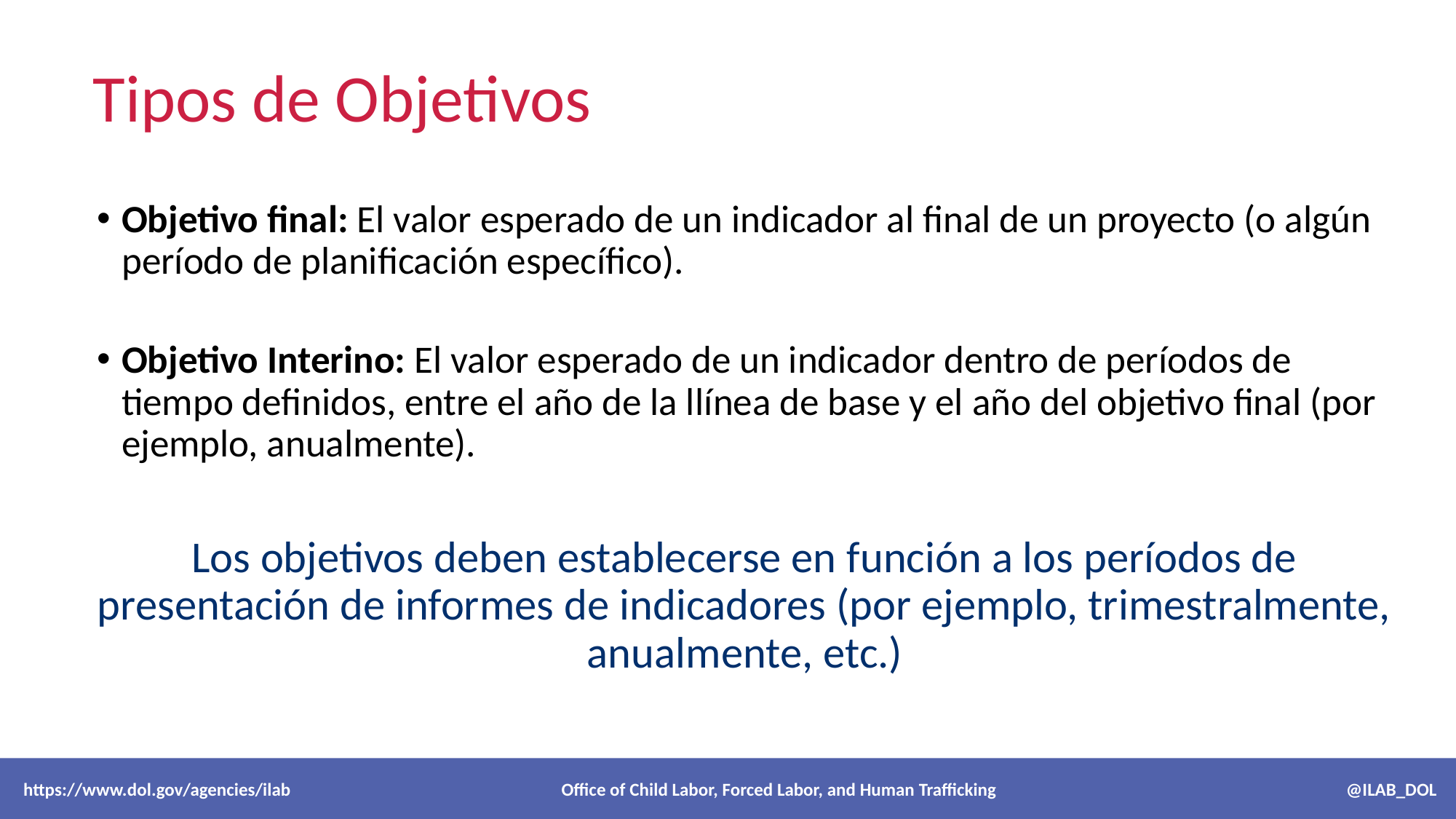

# Tipos de Objetivos
Objetivo final: El valor esperado de un indicador al final de un proyecto (o algún período de planificación específico).

Objetivo Interino: El valor esperado de un indicador dentro de períodos de tiempo definidos, entre el año de la llínea de base y el año del objetivo final (por ejemplo, anualmente).

Los objetivos deben establecerse en función a los períodos de presentación de informes de indicadores (por ejemplo, trimestralmente, anualmente, etc.)
   https://www.dol.gov/agencies/ilab                                                                 Office of Child Labor, Forced Labor, and Human Trafficking                                                                                    @ILAB_DOL